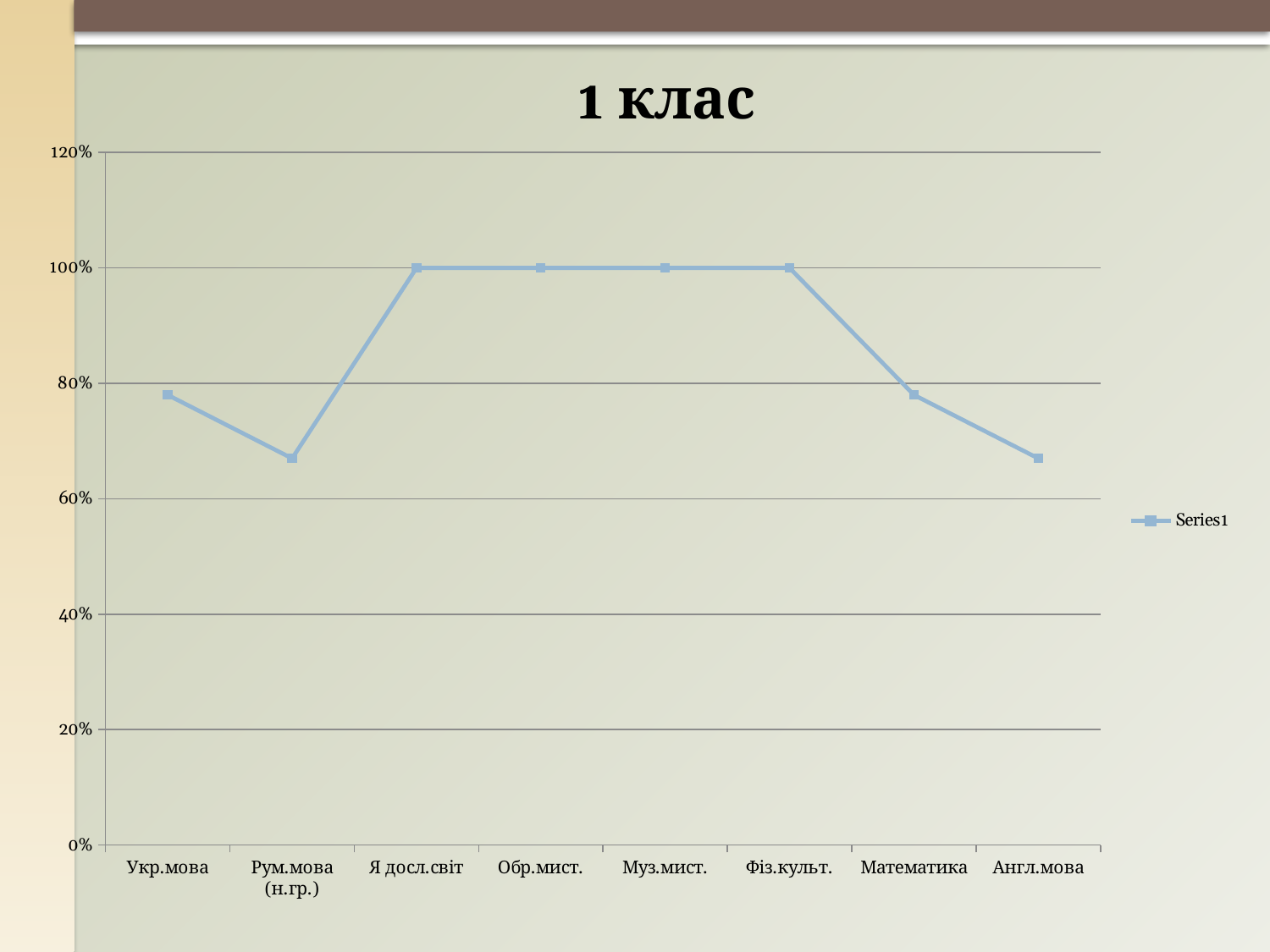

1 клас

### Chart

| Category |  |
|---|---|
| Укр.мова | 0.78 |
| Рум.мова (н.гр.) | 0.6700000000000002 |
| Я досл.світ | 1.0 |
| Обр.мист. | 1.0 |
| Муз.мист. | 1.0 |
| Фіз.культ. | 1.0 |
| Математика | 0.78 |
| Англ.мова | 0.6700000000000002 |